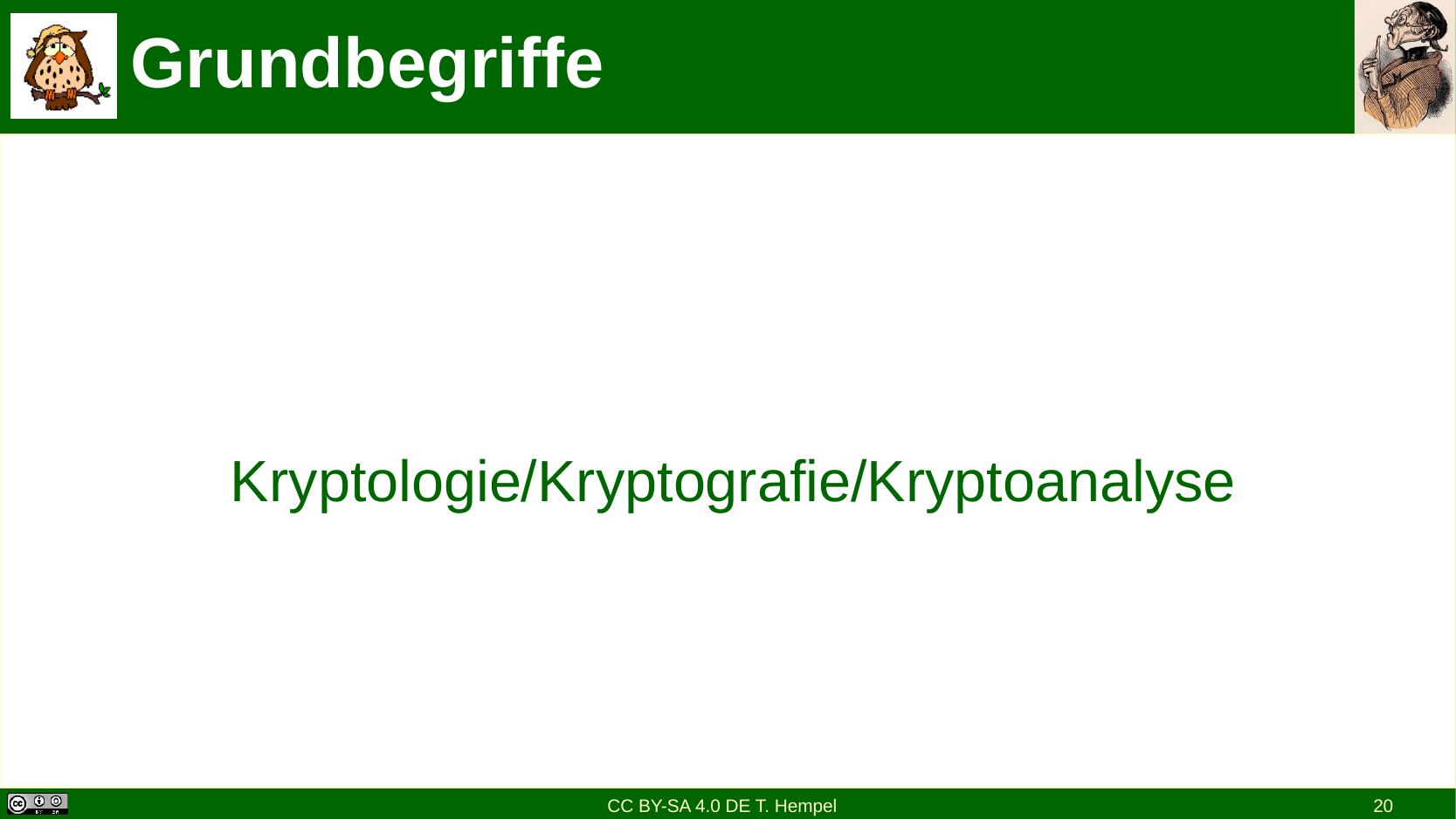

# Grundbegriffe
Kryptologie/Kryptografie/Kryptoanalyse
CC BY-SA 4.0 DE T. Hempel
20